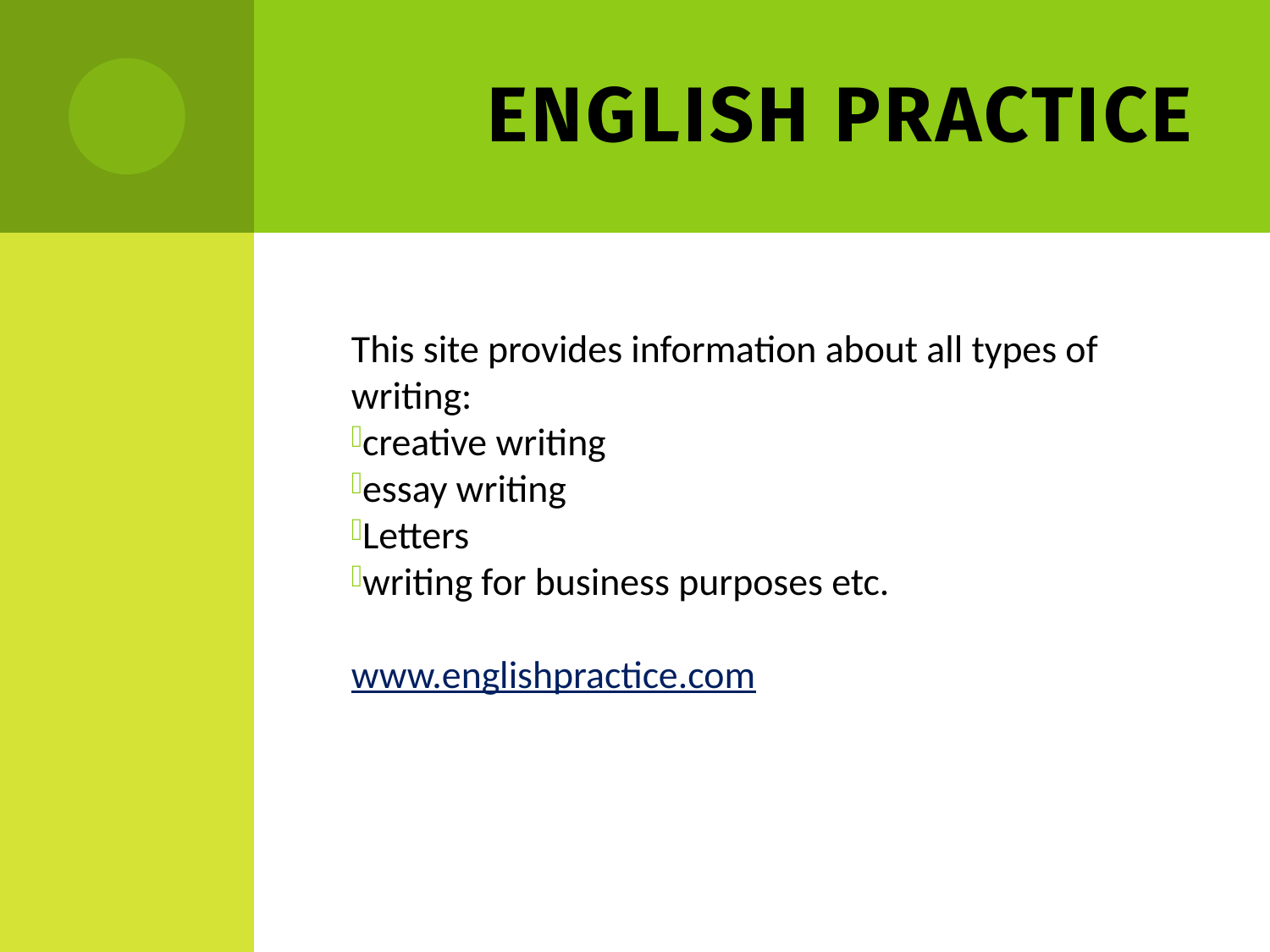

# English Practice
This site provides information about all types of writing:
creative writing
essay writing
Letters
writing for business purposes etc.

www.englishpractice.com